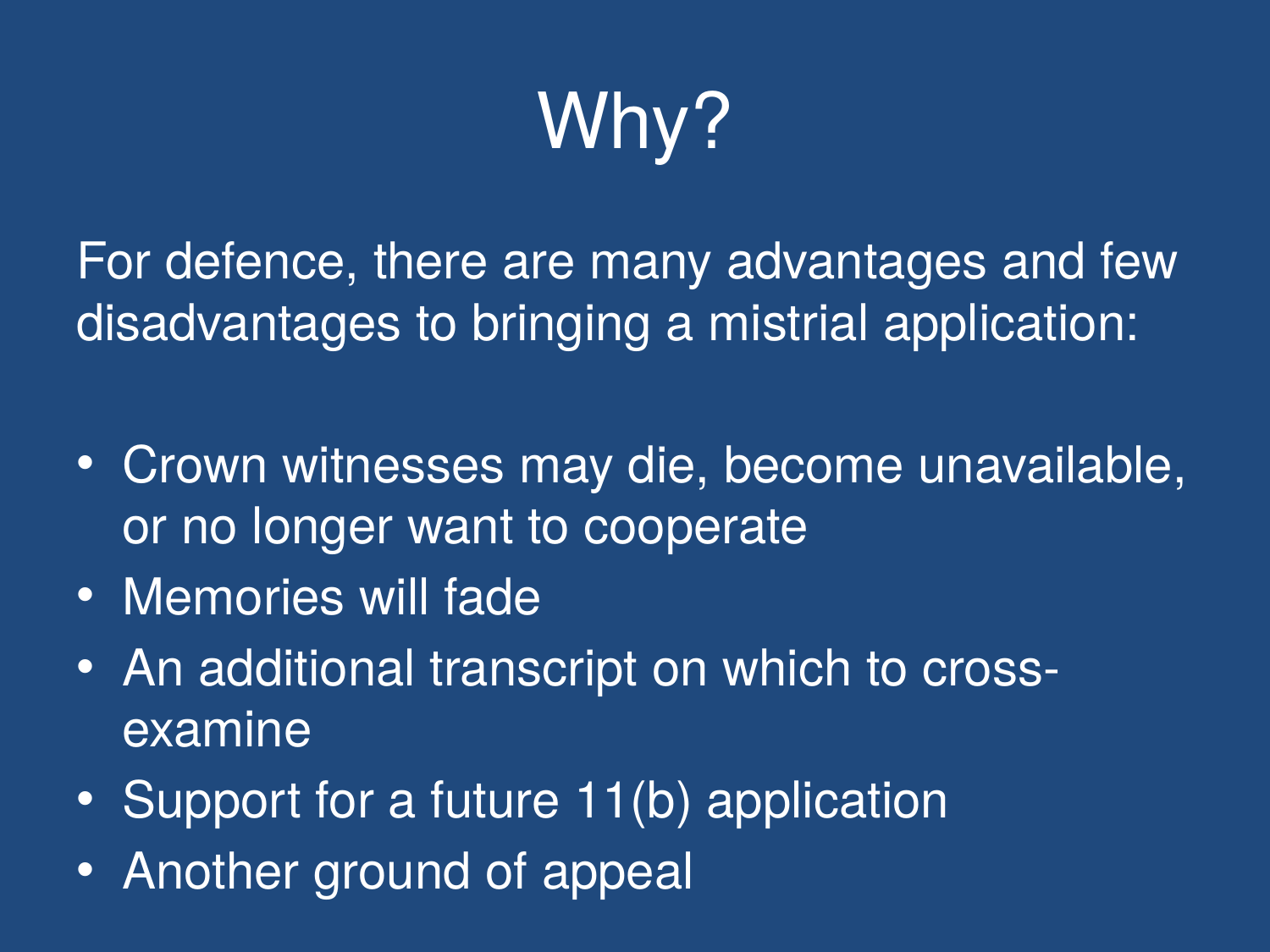

# Why?
For defence, there are many advantages and few disadvantages to bringing a mistrial application:

Crown witnesses may die, become unavailable, or no longer want to cooperate
Memories will fade
An additional transcript on which to cross-examine
Support for a future 11(b) application
Another ground of appeal